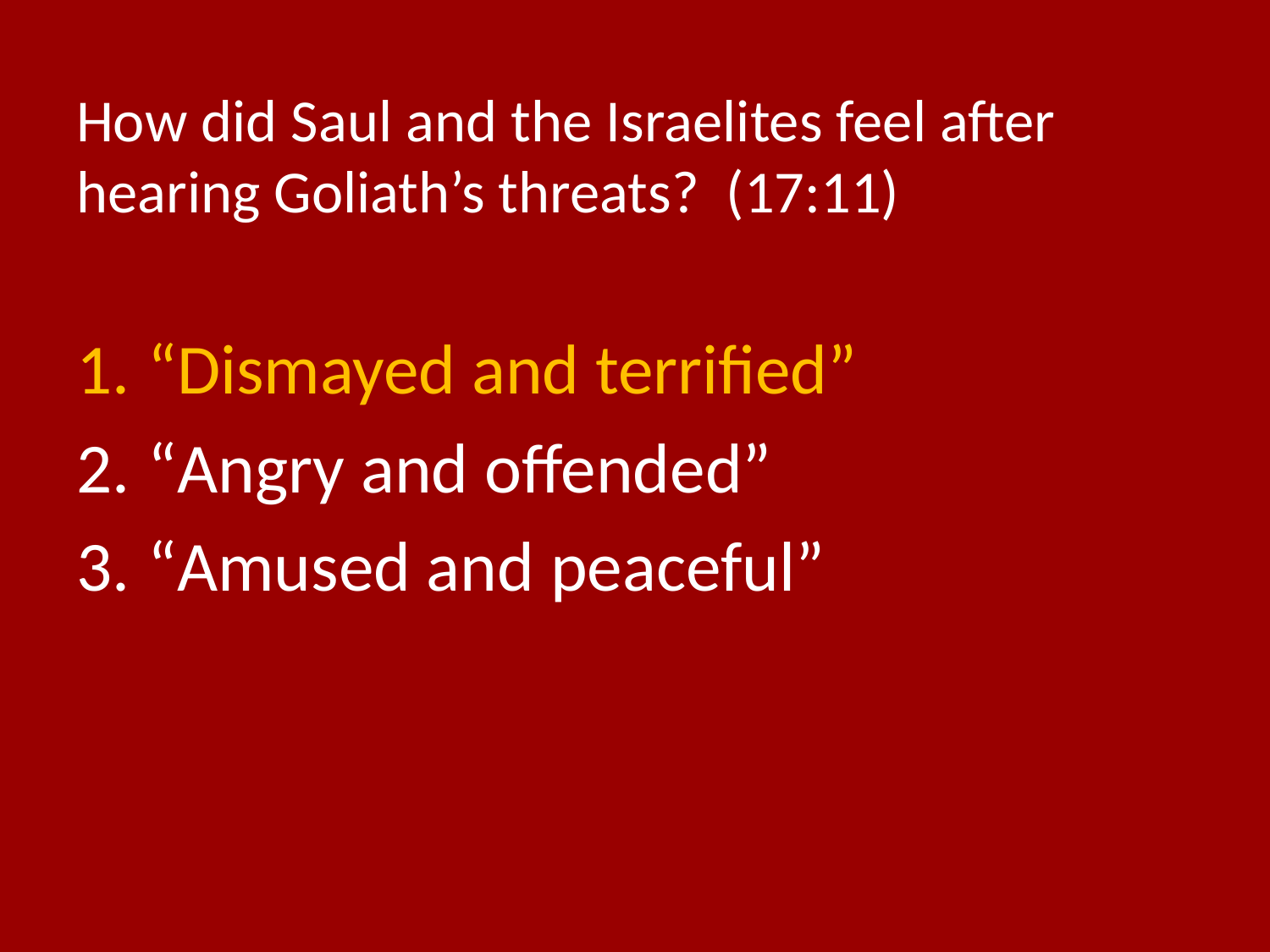

# How did Saul and the Israelites feel after hearing Goliath’s threats?  (17:11)
“Dismayed and terrified”
“Angry and offended”
“Amused and peaceful”